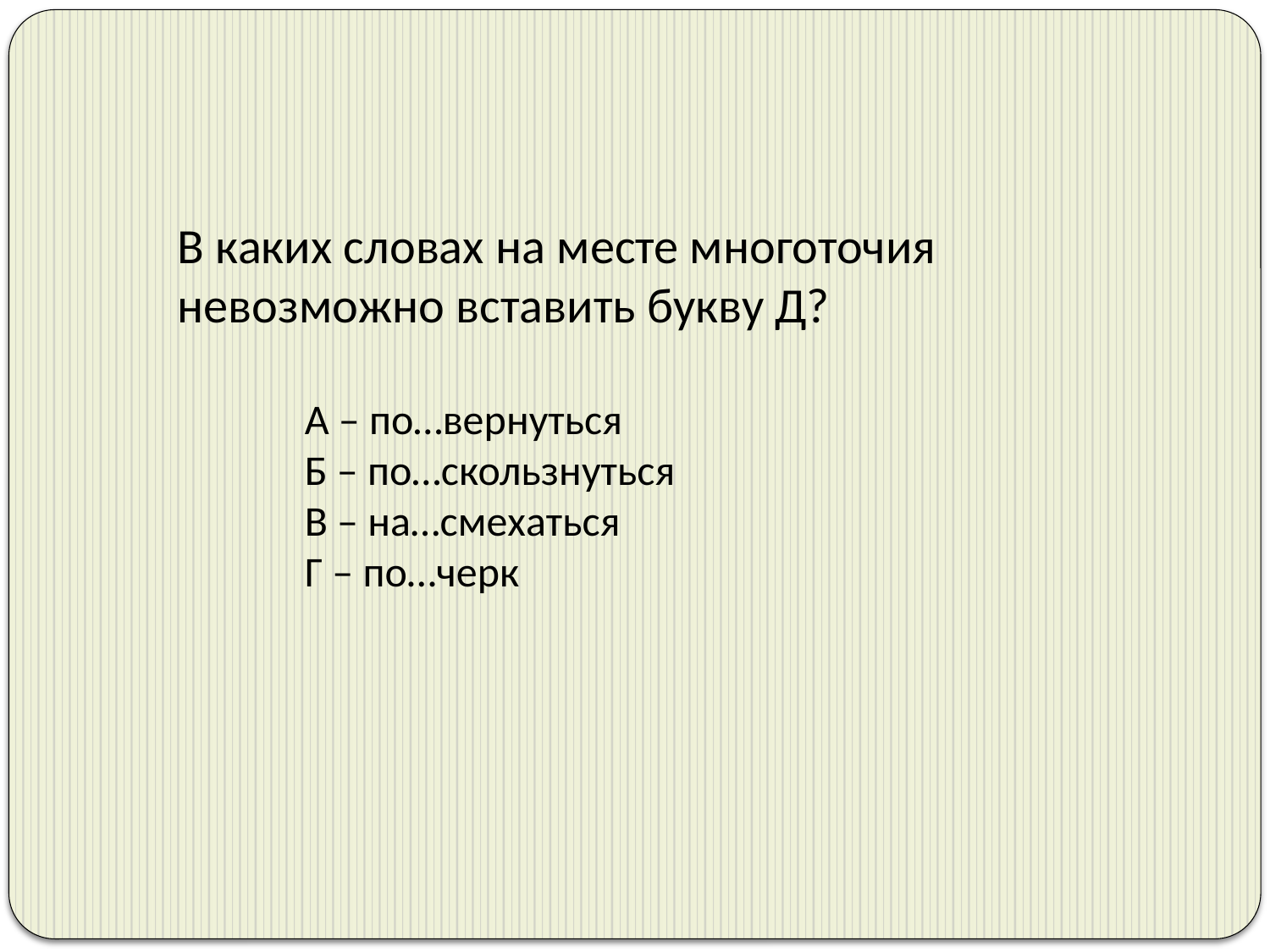

В каких словах на месте многоточия невозможно вставить букву Д?

	А – по…вернуться
	Б – по…скользнуться
	В – на…смехаться
	Г – по…черк